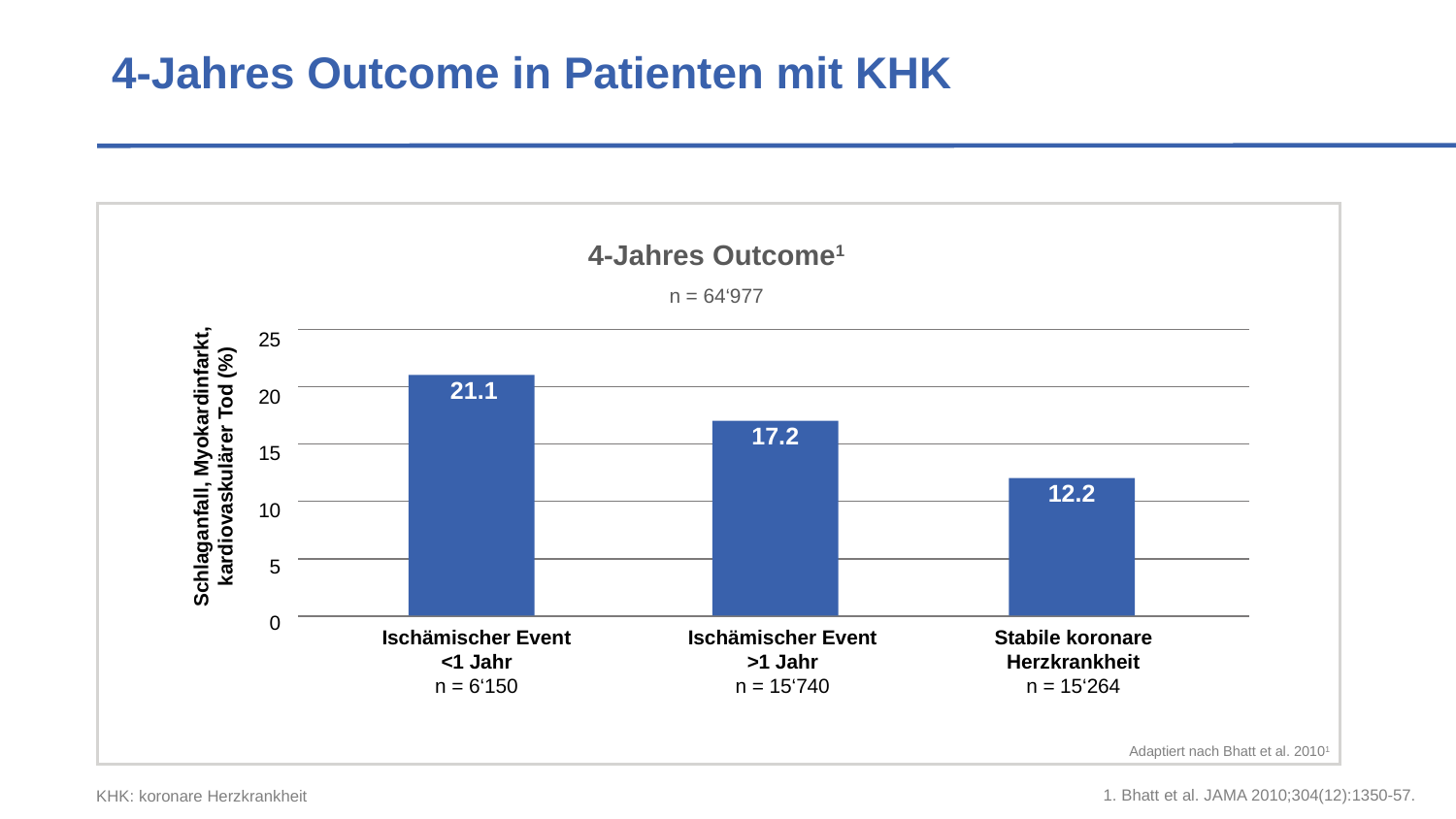

4-Jahres Outcome in Patienten mit KHK

4-Jahres Outcome1
n = 64‘977
25
20
15
10
5
0
Schlaganfall, Myokardinfarkt, kardiovaskulärer Tod (%)

21.1

17.2

12.2
Ischämischer Event
<1 Jahr
n = 6‘150
Ischämischer Event
>1 Jahr
n = 15‘740
Stabile koronare Herzkrankheit
n = 15‘264
Adaptiert nach Bhatt et al. 20101
1. Bhatt et al. JAMA 2010;304(12):1350-57.
KHK: koronare Herzkrankheit